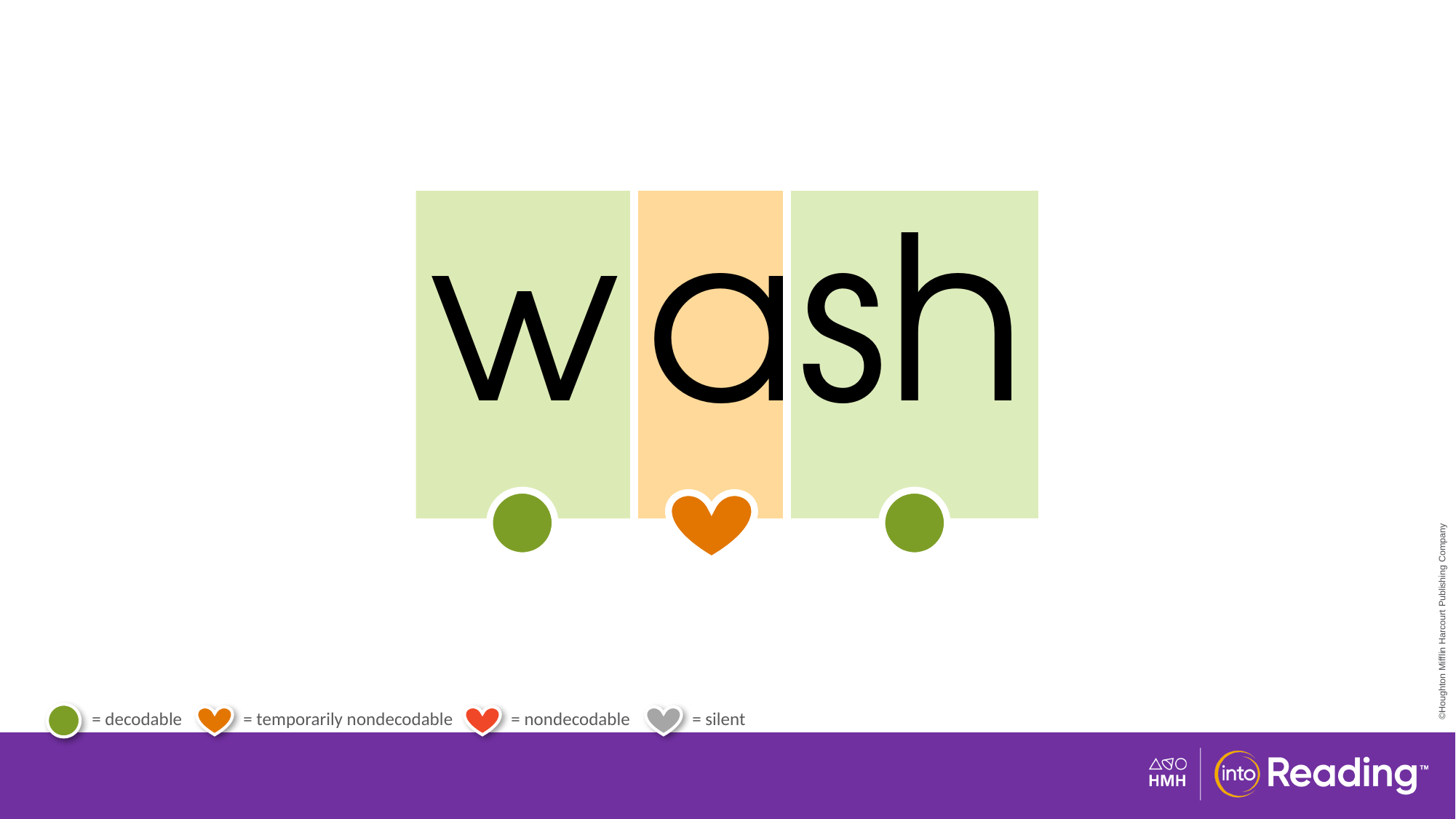

| w | a | sh |
| --- | --- | --- |

# Temporary Heart Word wash.